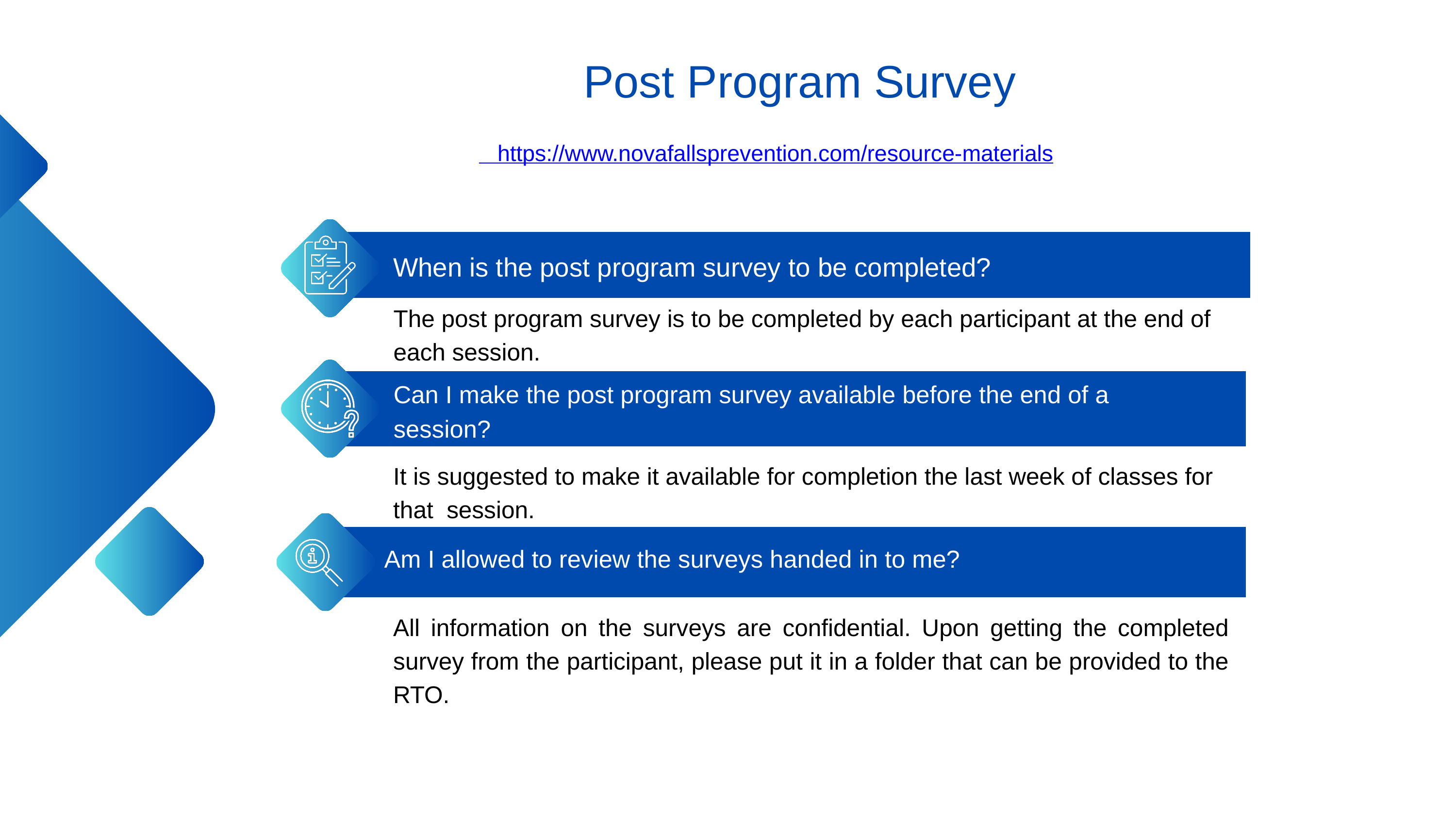

Post Program Survey

   https://www.novafallsprevention.com/resource-materials

When is the post program survey to be completed?

The post program survey is to be completed by each participant at the end of each session.

Can I make the post program survey available before the end of a session?

It is suggested to make it available for completion the last week of classes for that  session.

Am I allowed to review the surveys handed in to me?

All information on the surveys are confidential. Upon getting the completed survey from the participant, please put it in a folder that can be provided to the RTO.